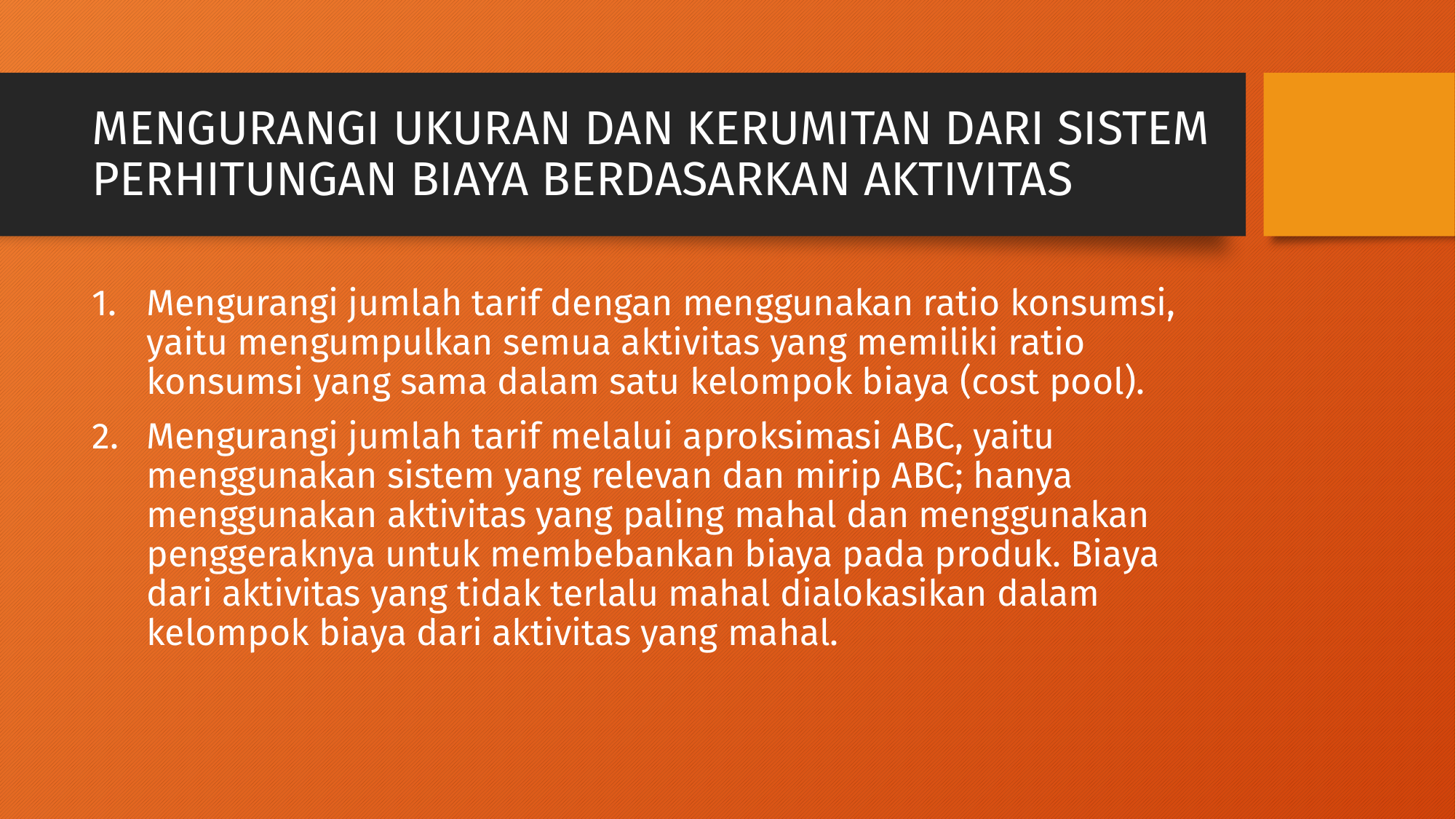

# MENGURANGI UKURAN DAN KERUMITAN DARI SISTEM PERHITUNGAN BIAYA BERDASARKAN AKTIVITAS
Mengurangi jumlah tarif dengan menggunakan ratio konsumsi, yaitu mengumpulkan semua aktivitas yang memiliki ratio konsumsi yang sama dalam satu kelompok biaya (cost pool).
Mengurangi jumlah tarif melalui aproksimasi ABC, yaitu menggunakan sistem yang relevan dan mirip ABC; hanya menggunakan aktivitas yang paling mahal dan menggunakan penggeraknya untuk membebankan biaya pada produk. Biaya dari aktivitas yang tidak terlalu mahal dialokasikan dalam kelompok biaya dari aktivitas yang mahal.